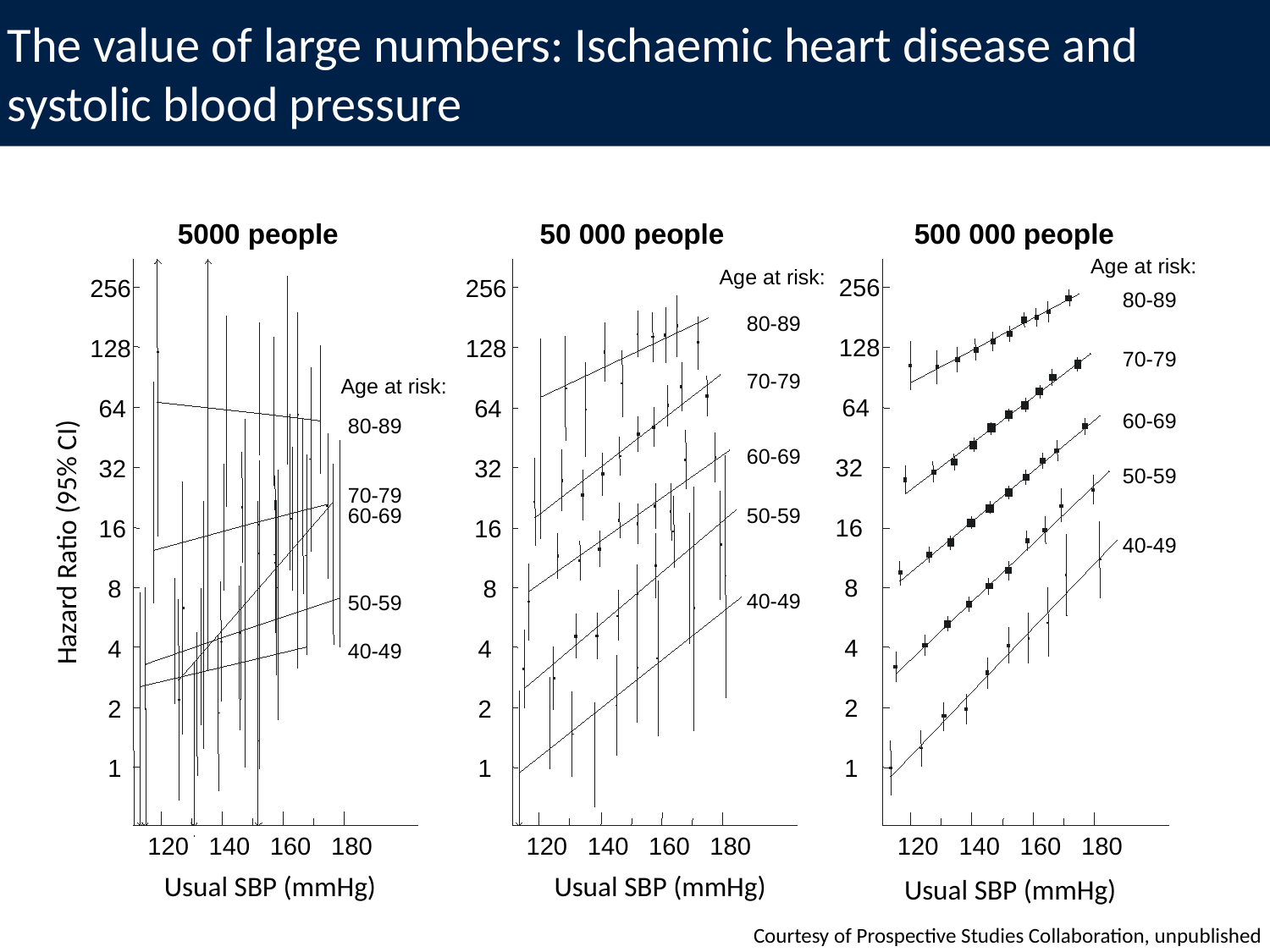

The value of large numbers: Ischaemic heart disease and systolic blood pressure
5000 people

256

128

Age at risk:

64

80-89

32

70-79

60-69

16

8

50-59

4

40-49

2

1

120
140
160
180

50 000 people

Age at risk:
256

80-89

128

70-79

64

60-69

32

50-59

16

8

40-49

4

2

1

120
140
160
180
500 000 people
Age at risk:

256
80-89

128

70-79

64

60-69

32

50-59

16

40-49

8

4

2

1

120
140
160
180
Hazard Ratio (95% CI)
Usual SBP (mmHg)
Usual SBP (mmHg)
Usual SBP (mmHg)
Courtesy of Prospective Studies Collaboration, unpublished